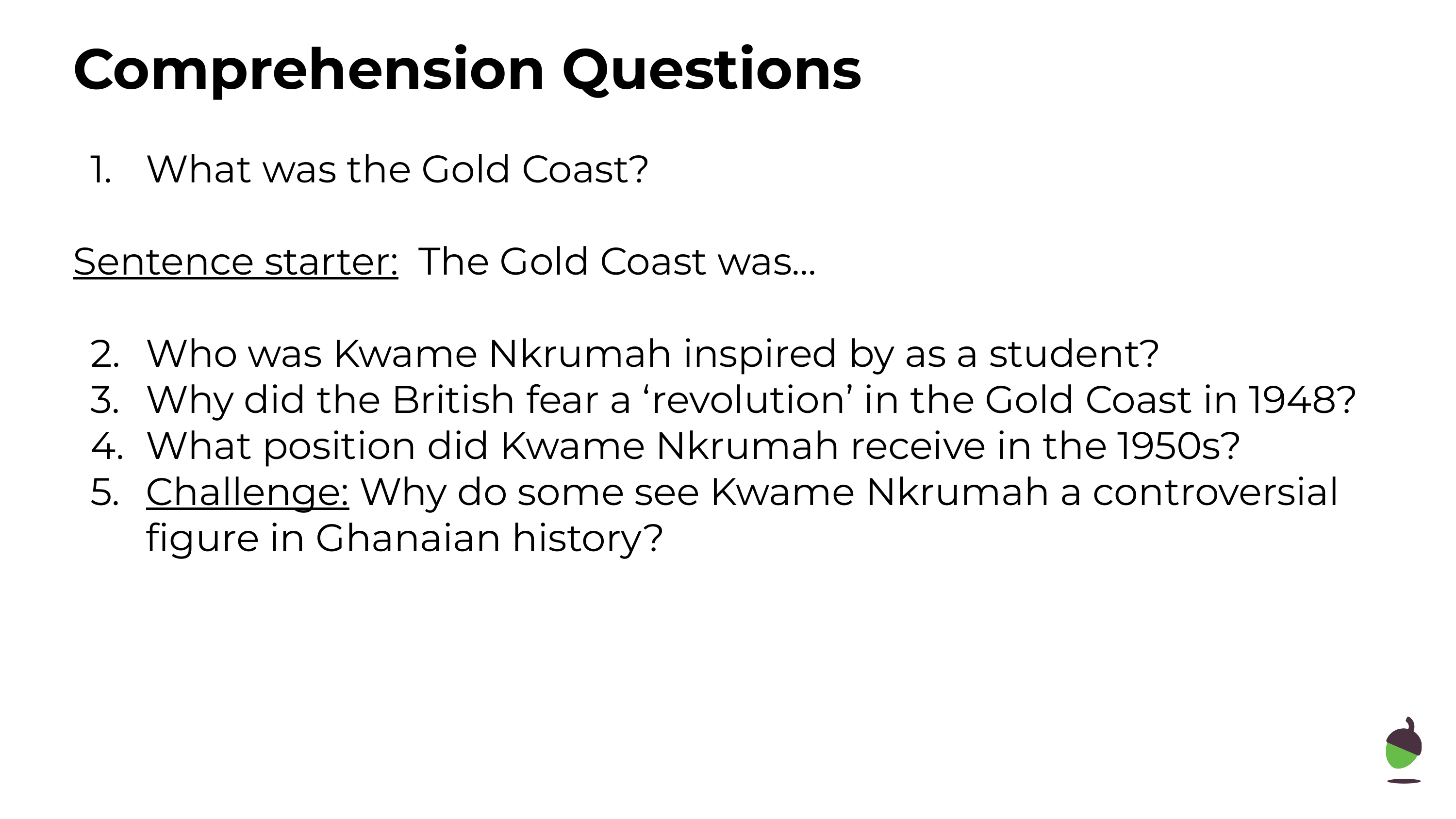

# Comprehension Questions
What was the Gold Coast?

Sentence starter:  The Gold Coast was...

Who was Kwame Nkrumah inspired by as a student?
Why did the British fear a ‘revolution’ in the Gold Coast in 1948?
What position did Kwame Nkrumah receive in the 1950s?
Challenge: Why do some see Kwame Nkrumah a controversial figure in Ghanaian history?

10